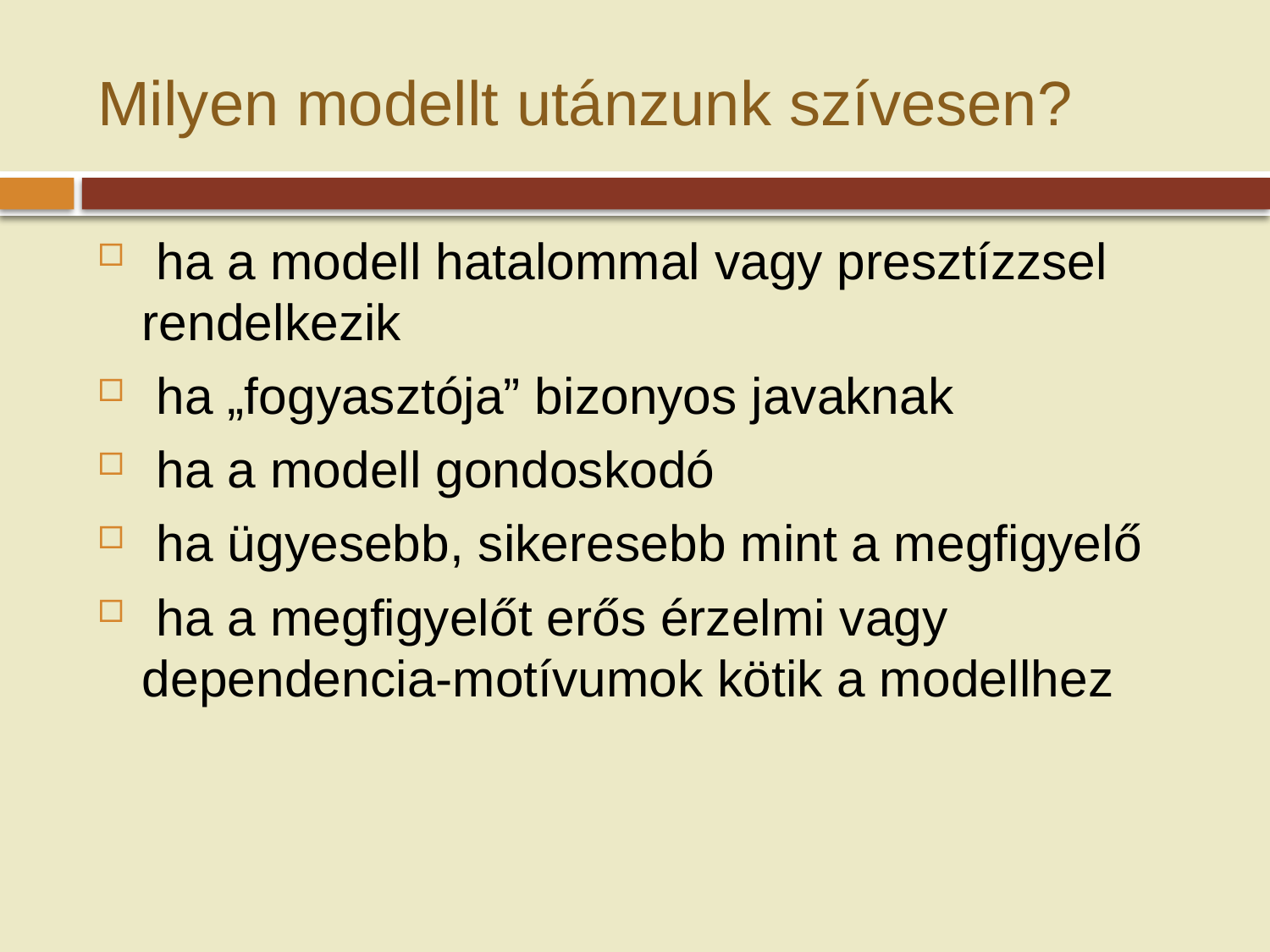

# Milyen modellt utánzunk szívesen?
 ha a modell hatalommal vagy presztízzsel rendelkezik
 ha „fogyasztója” bizonyos javaknak
 ha a modell gondoskodó
 ha ügyesebb, sikeresebb mint a megfigyelő
 ha a megfigyelőt erős érzelmi vagy dependencia-motívumok kötik a modellhez